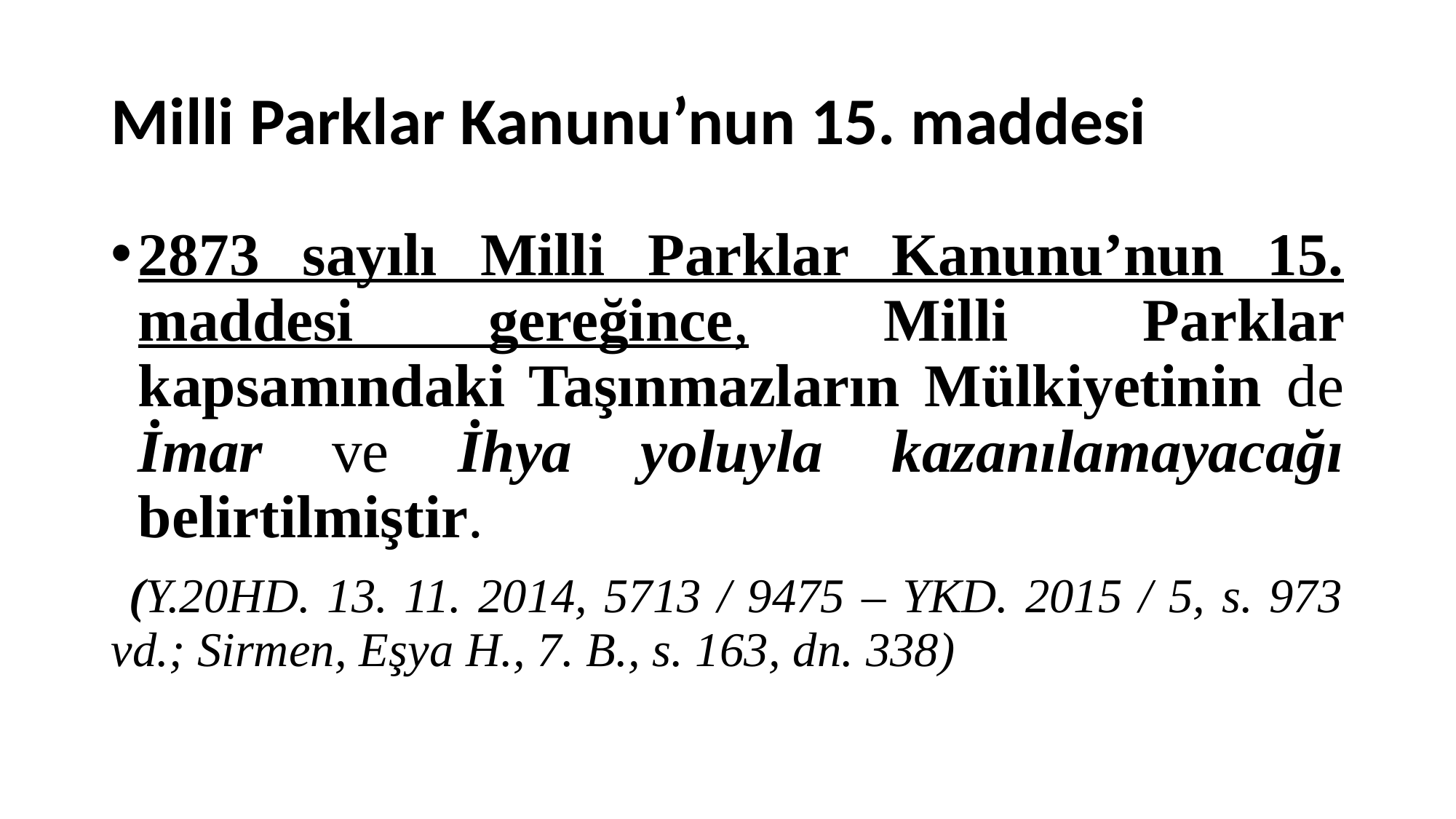

# Milli Parklar Kanunu’nun 15. maddesi
2873 sayılı Milli Parklar Kanunu’nun 15. maddesi gereğince, Milli Parklar kapsamındaki Taşınmazların Mülkiyetinin de İmar ve İhya yoluyla kazanılamayacağı belirtilmiştir.
 (Y.20HD. 13. 11. 2014, 5713 / 9475 – YKD. 2015 / 5, s. 973 vd.; Sirmen, Eşya H., 7. B., s. 163, dn. 338)